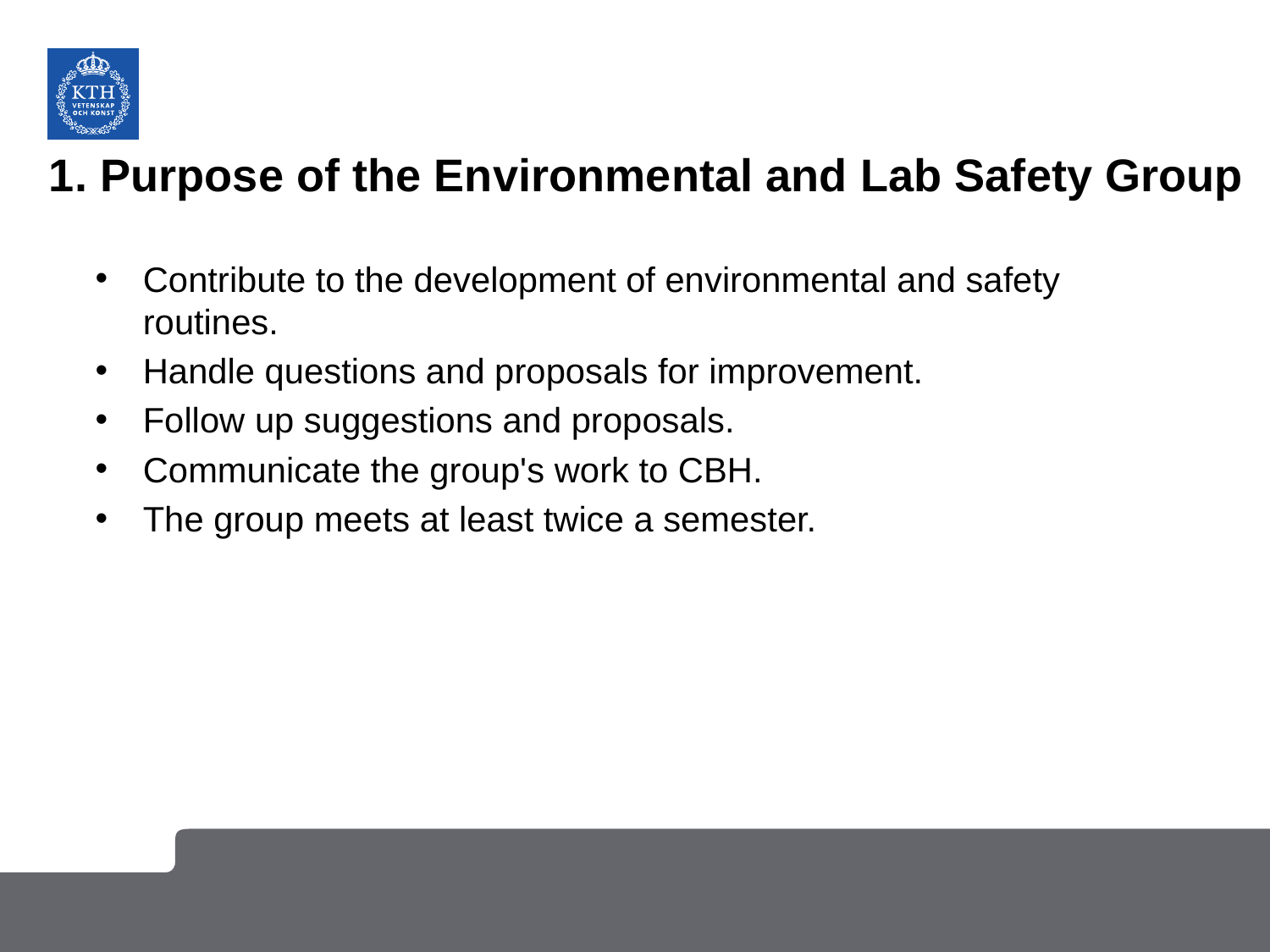

# 1. Purpose of the Environmental and Lab Safety Group
Contribute to the development of environmental and safety routines.
Handle questions and proposals for improvement.
Follow up suggestions and proposals.
Communicate the group's work to CBH.
The group meets at least twice a semester.